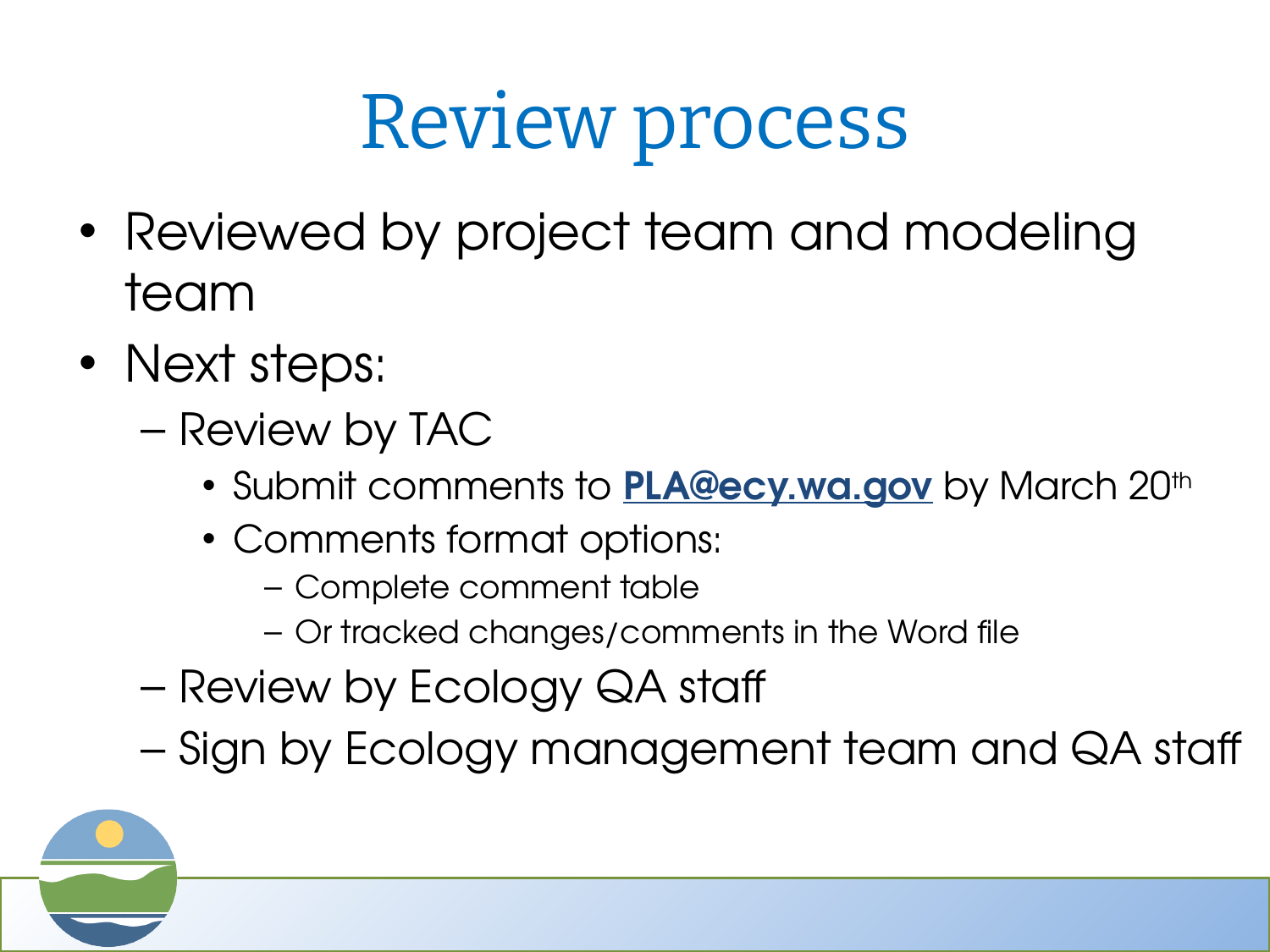

# Review process
Reviewed by project team and modeling team
Next steps:
Review by TAC
Submit comments to PLA@ecy.wa.gov by March 20th
Comments format options:
Complete comment table
Or tracked changes/comments in the Word file
Review by Ecology QA staff
Sign by Ecology management team and QA staff